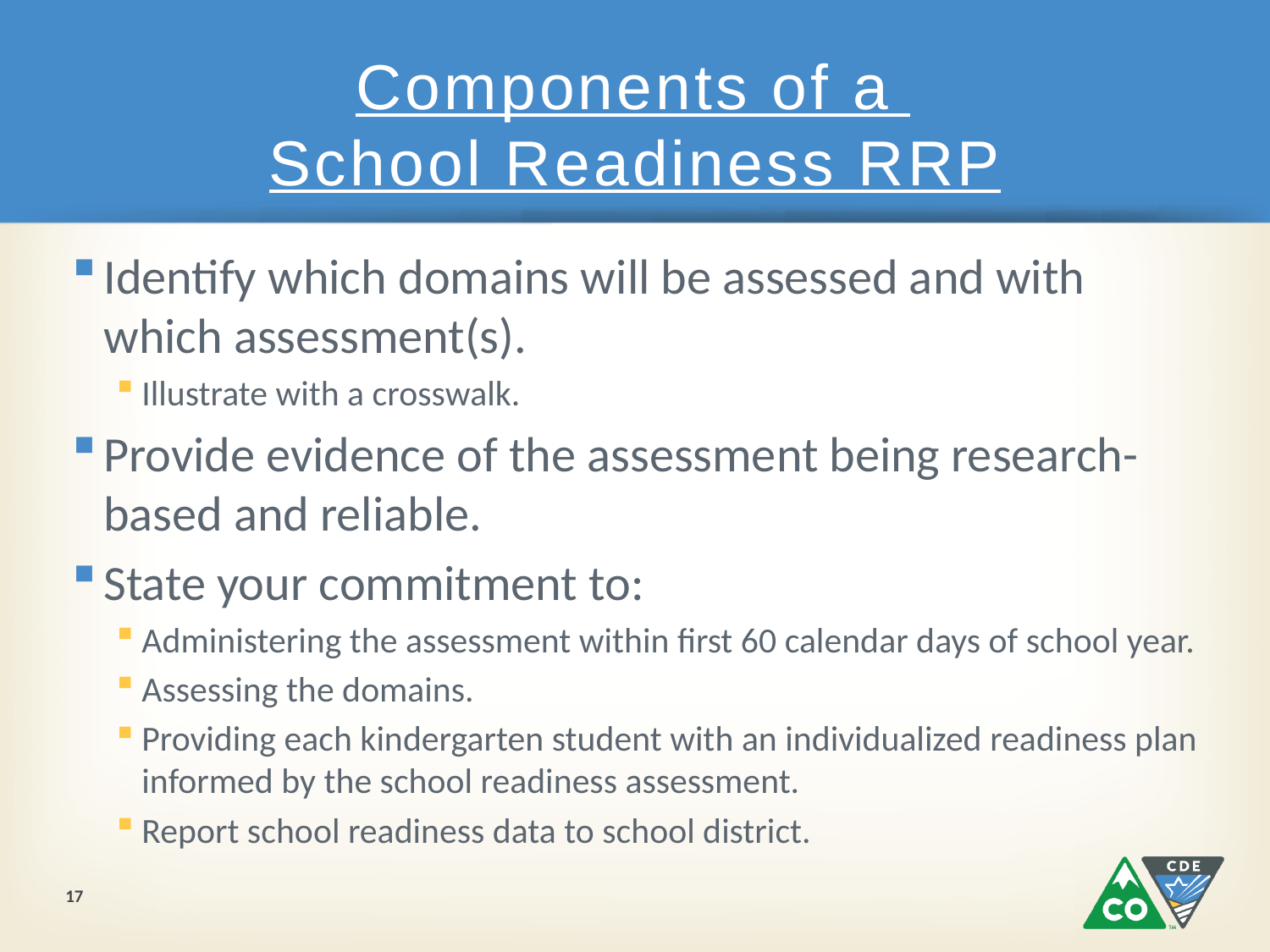

# Components of a School Readiness RRP
Identify which domains will be assessed and with which assessment(s).
Illustrate with a crosswalk.
Provide evidence of the assessment being research-based and reliable.
State your commitment to:
Administering the assessment within first 60 calendar days of school year.
Assessing the domains.
Providing each kindergarten student with an individualized readiness plan informed by the school readiness assessment.
Report school readiness data to school district.

17